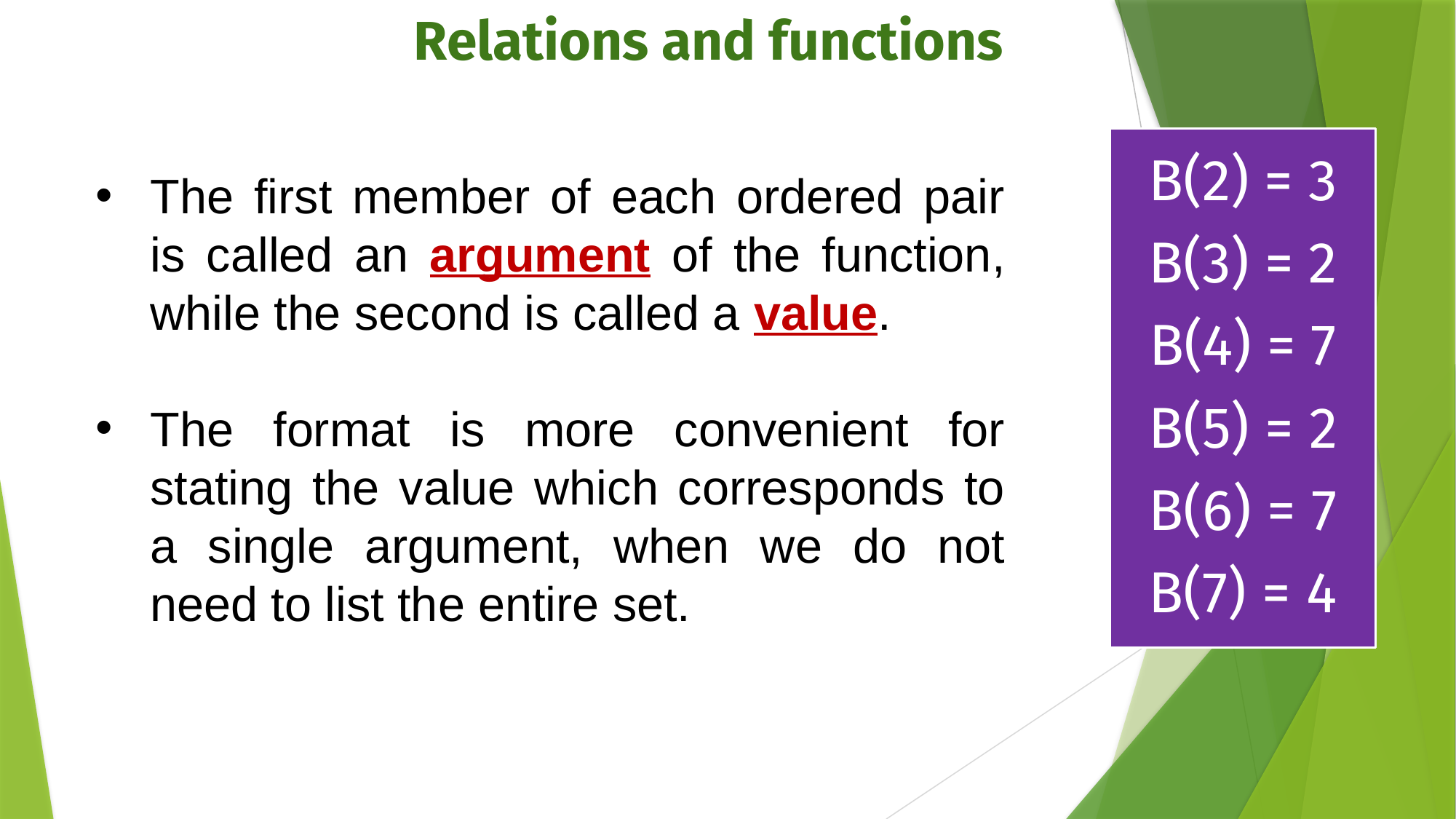

# Relations and functions
B(2) = 3
B(3) = 2
B(4) = 7
B(5) = 2
B(6) = 7
B(7) = 4
The first member of each ordered pair is called an argument of the function, while the second is called a value.

The format is more convenient for stating the value which corresponds to a single argument, when we do not need to list the entire set.